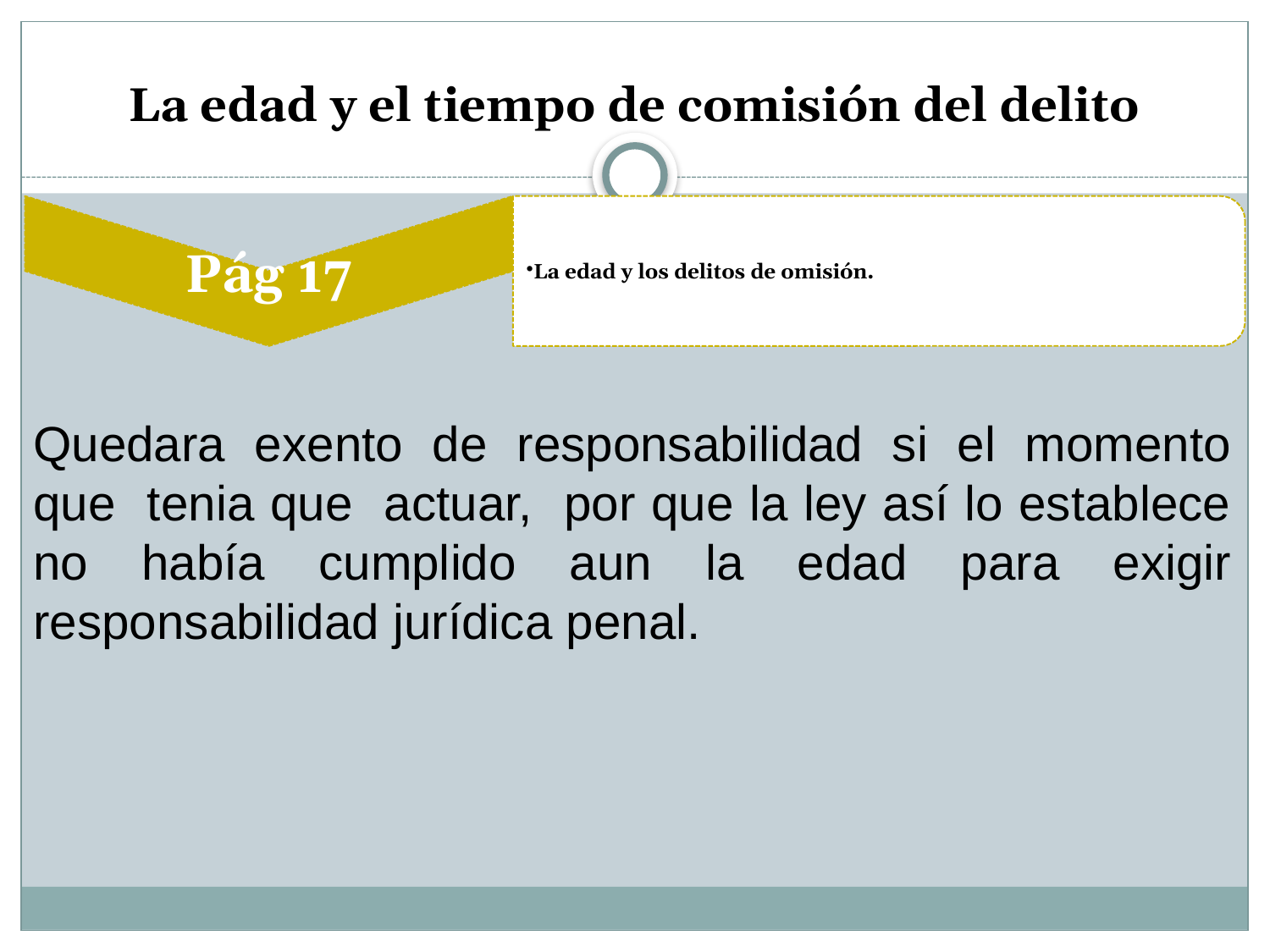

# La edad y el tiempo de comisión del delito
Pág 17
La edad y los delitos de omisión.
Quedara exento de responsabilidad si el momento que  tenia que  actuar,  por que la ley así lo establece no había cumplido aun la edad para exigir responsabilidad jurídica penal.